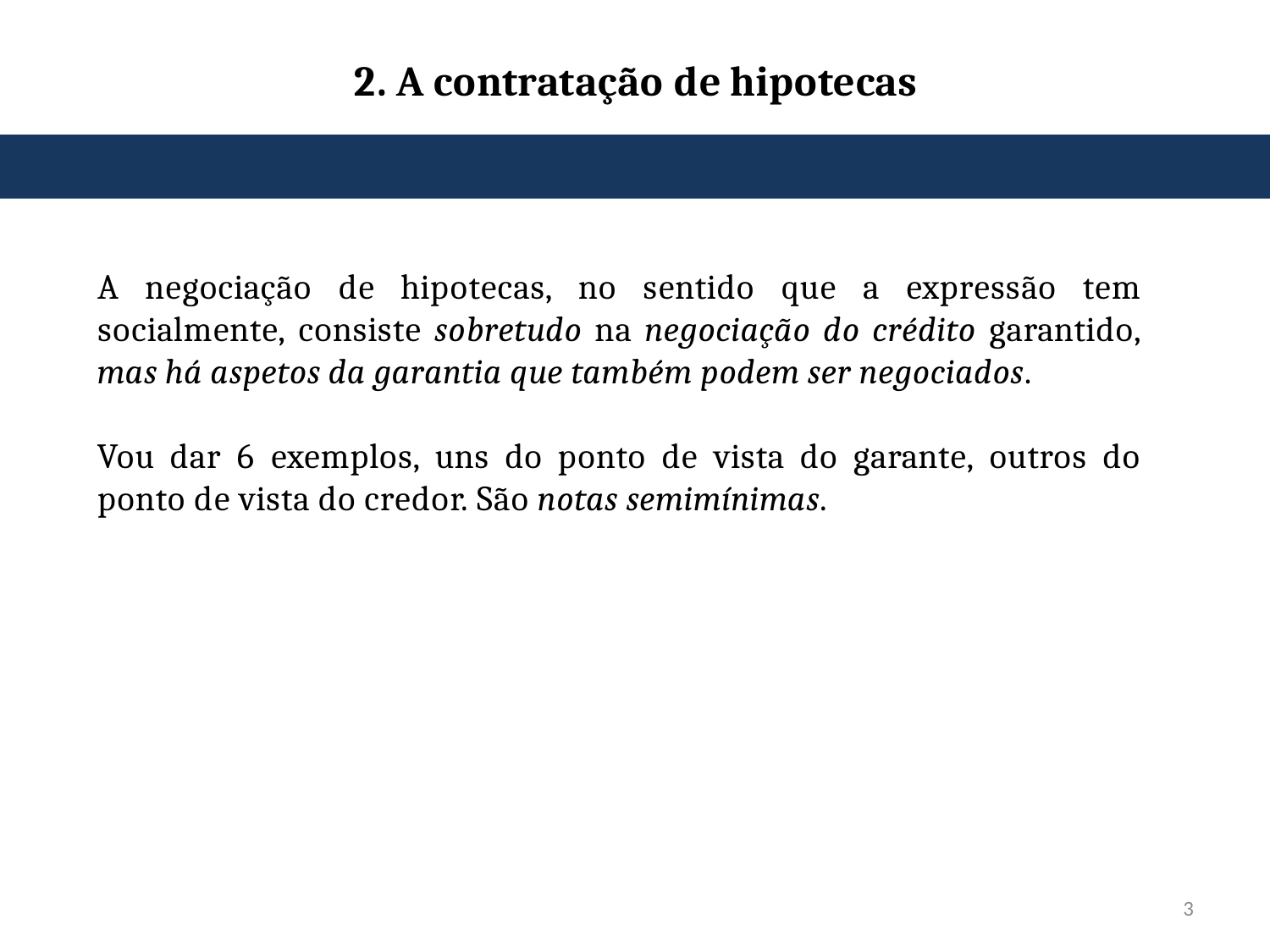

2. A contratação de hipotecas

A negociação de hipotecas, no sentido que a expressão tem socialmente, consiste sobretudo na negociação do crédito garantido, mas há aspetos da garantia que também podem ser negociados.

Vou dar 6 exemplos, uns do ponto de vista do garante, outros do ponto de vista do credor. São notas semimínimas.

3